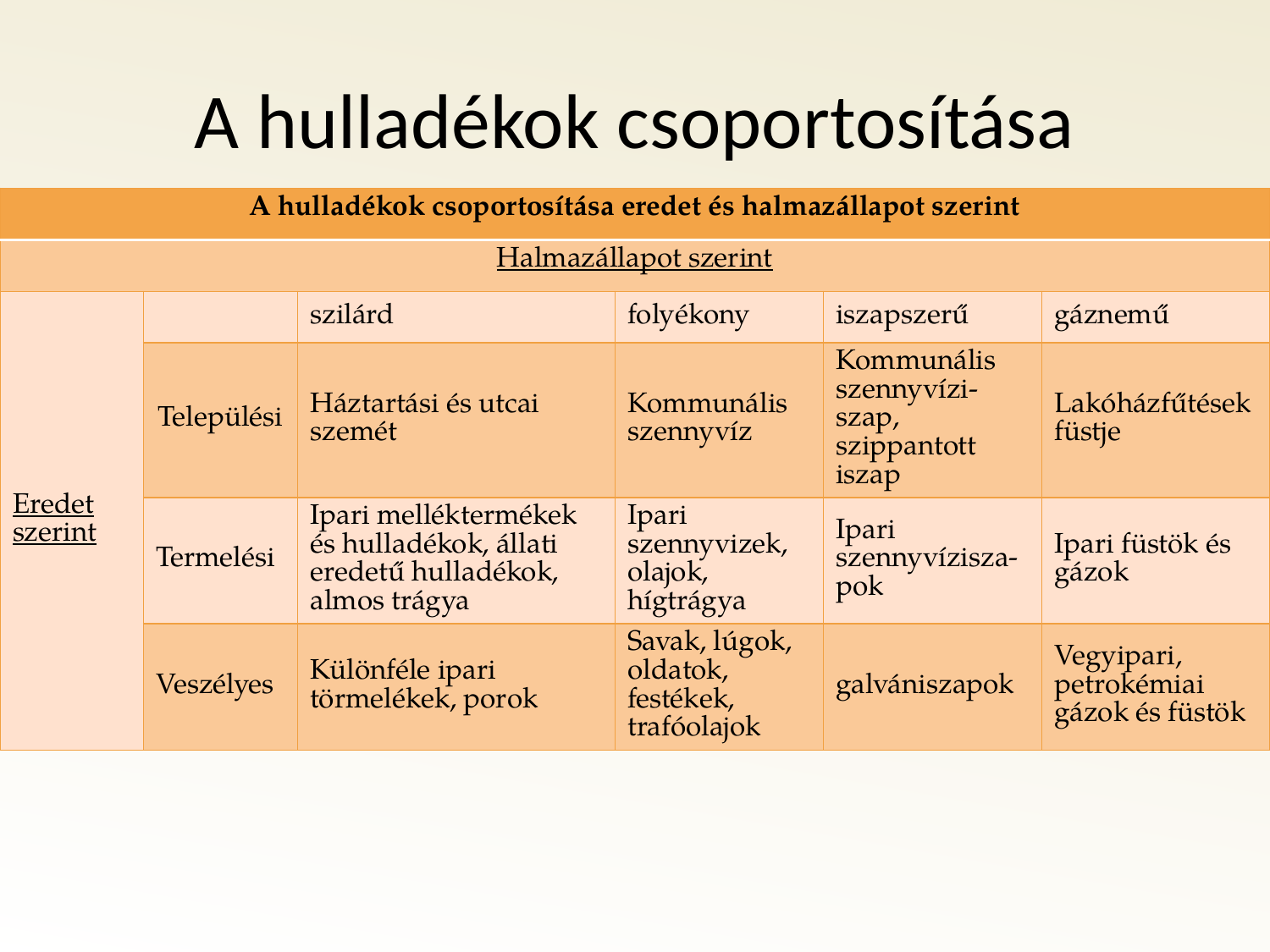

# A hulladékok csoportosítása
| A hulladékok csoportosítása eredet és halmazállapot szerint |  |  |  |  |  |
| --- | --- | --- | --- | --- | --- |
| Halmazállapot szerint |  |  |  |  |  |
| Eredet szerint |  | szilárd | folyékony | iszapszerű | gáznemű |
|  | Települési | Háztartási és utcai szemét | Kommunális szennyvíz | Kommunális szennyvízi-szap, szippantott iszap | Lakóházfűtések füstje |
|  | Termelési | Ipari melléktermékek és hulladékok, állati eredetű hulladékok, almos trágya | Ipari szennyvizek, olajok, hígtrágya | Ipari szennyvízisza-pok | Ipari füstök és gázok |
|  | Veszélyes | Különféle ipari törmelékek, porok | Savak, lúgok, oldatok, festékek, trafóolajok | galvániszapok | Vegyipari, petrokémiai gázok és füstök |